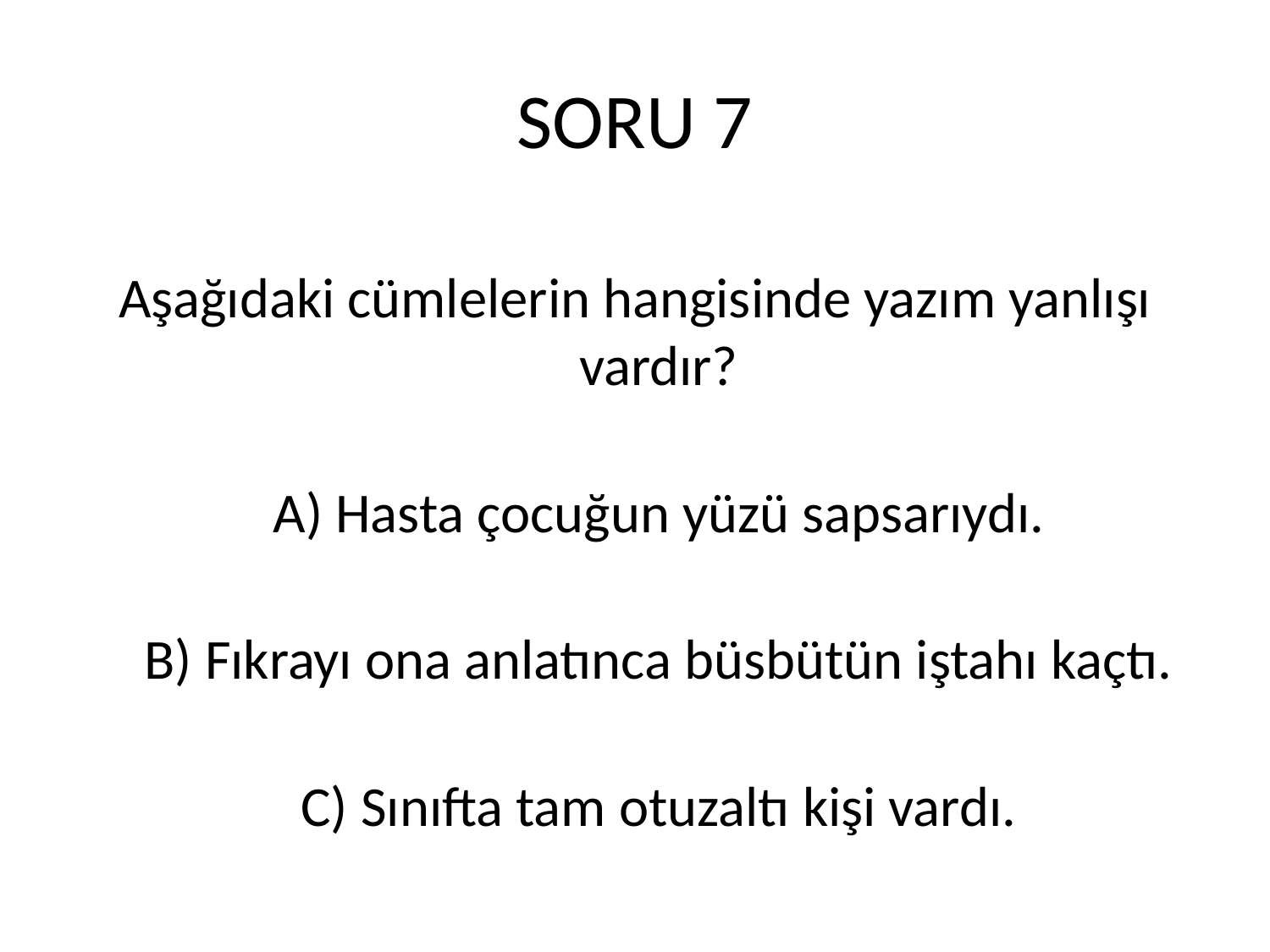

# SORU 7

Aşağıdaki cümlelerin hangisinde yazım yanlışı vardır?
A) Hasta çocuğun yüzü sapsarıydı.
B) Fıkrayı ona anlatınca büsbütün iştahı kaçtı.
C) Sınıfta tam otuzaltı kişi vardı.